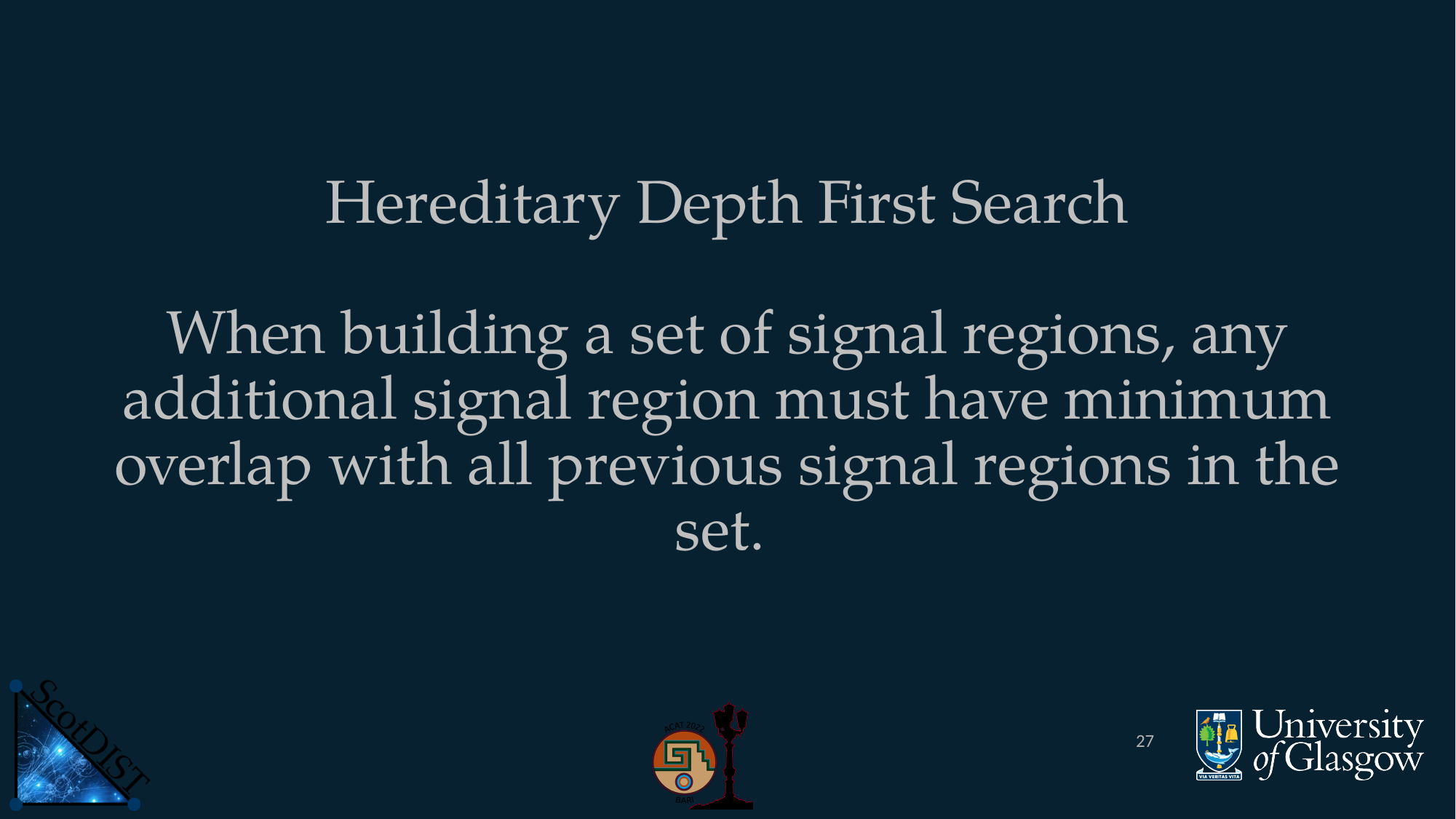

# Hereditary Depth First Search When building a set of signal regions, any additional signal region must have minimum overlap with all previous signal regions in the set.
27